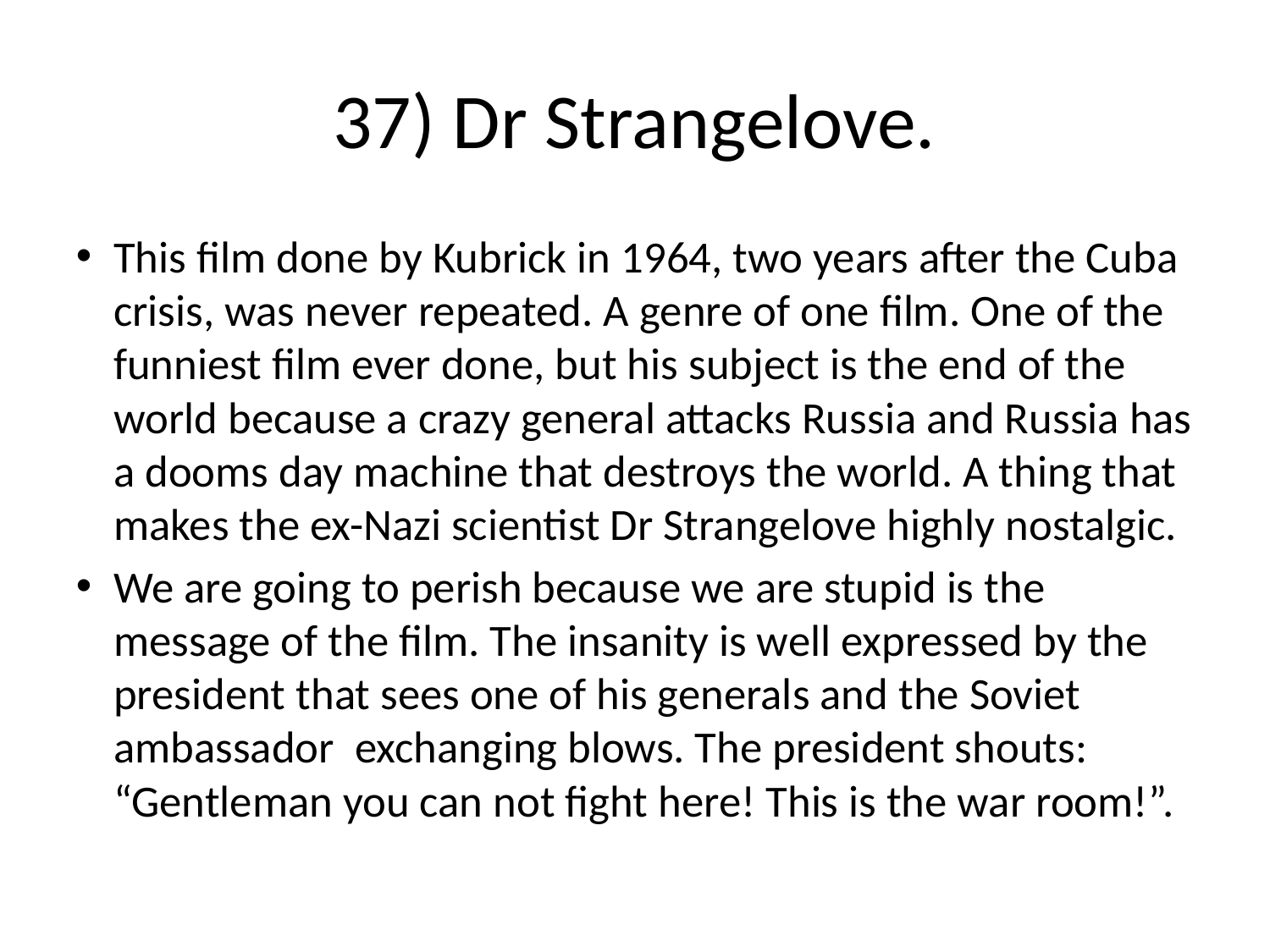

37) Dr Strangelove.
This film done by Kubrick in 1964, two years after the Cuba crisis, was never repeated. A genre of one film. One of the funniest film ever done, but his subject is the end of the world because a crazy general attacks Russia and Russia has a dooms day machine that destroys the world. A thing that makes the ex-Nazi scientist Dr Strangelove highly nostalgic.
We are going to perish because we are stupid is the message of the film. The insanity is well expressed by the president that sees one of his generals and the Soviet ambassador  exchanging blows. The president shouts: “Gentleman you can not fight here! This is the war room!”.